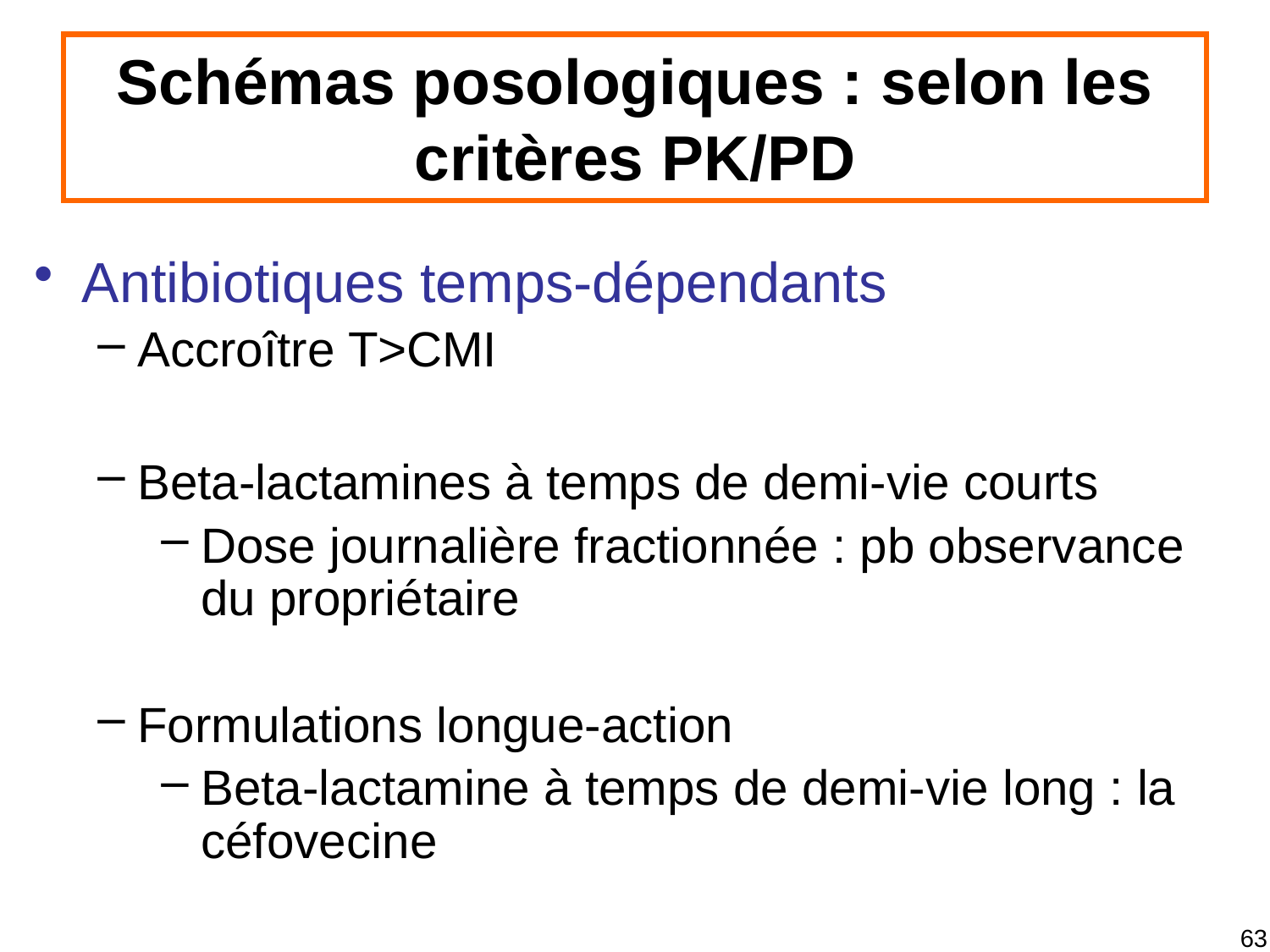

# Schémas posologiques : selon les critères PK/PD
Antibiotiques temps-dépendants
Accroître T>CMI

Beta-lactamines à temps de demi-vie courts
Dose journalière fractionnée : pb observance du propriétaire

Formulations longue-action
Beta-lactamine à temps de demi-vie long : la céfovecine

63